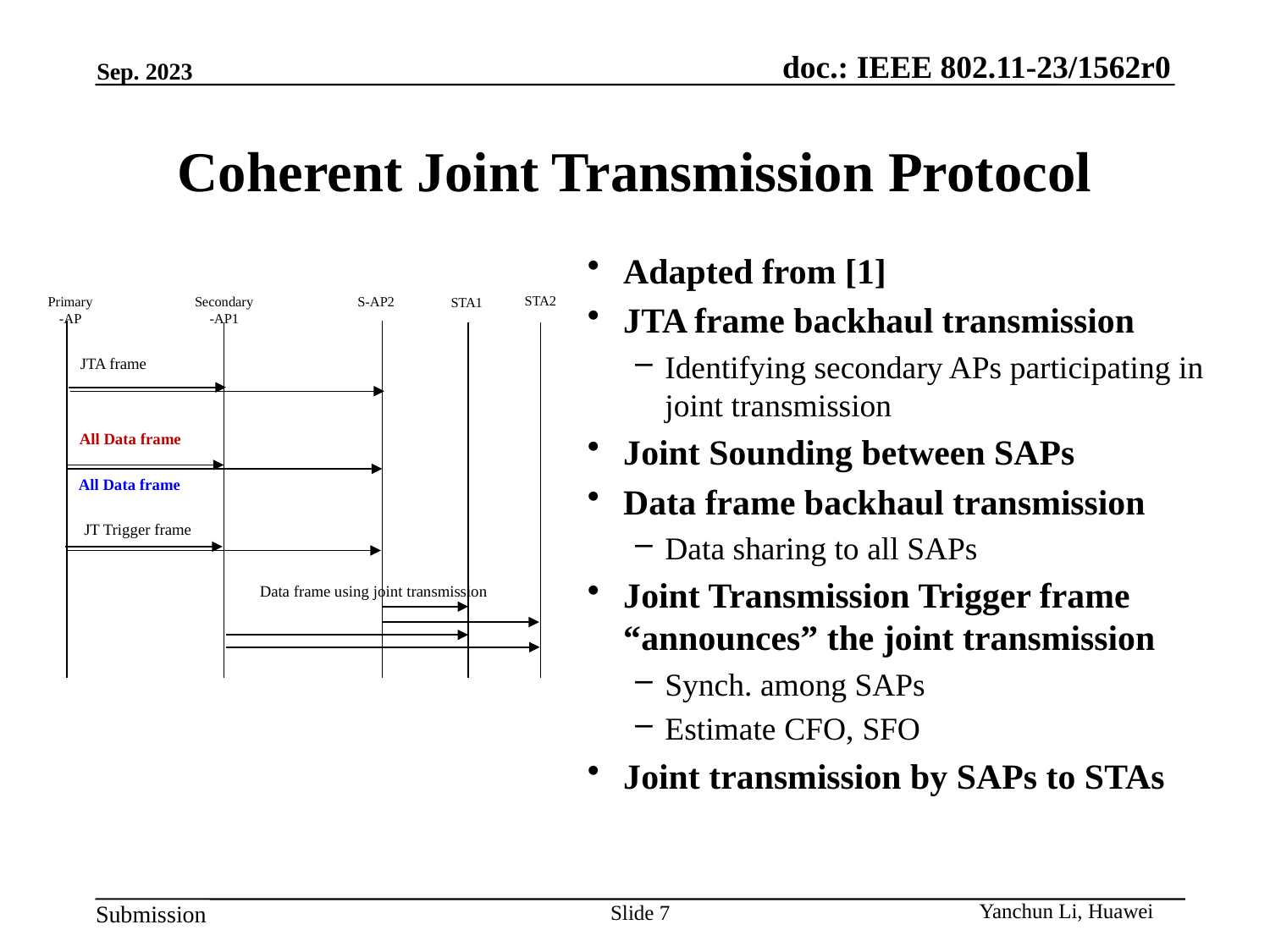

Sep. 2023
# Coherent Joint Transmission Protocol
Adapted from [1]
JTA frame backhaul transmission
Identifying secondary APs participating in joint transmission
Joint Sounding between SAPs
Data frame backhaul transmission
Data sharing to all SAPs
Joint Transmission Trigger frame “announces” the joint transmission
Synch. among SAPs
Estimate CFO, SFO
Joint transmission by SAPs to STAs
STA2
Primary-AP
Secondary-AP1
S-AP2
JTA frame
All Data frame
JT Trigger frame
Data frame using joint transmission
STA1
All Data frame
Slide 7